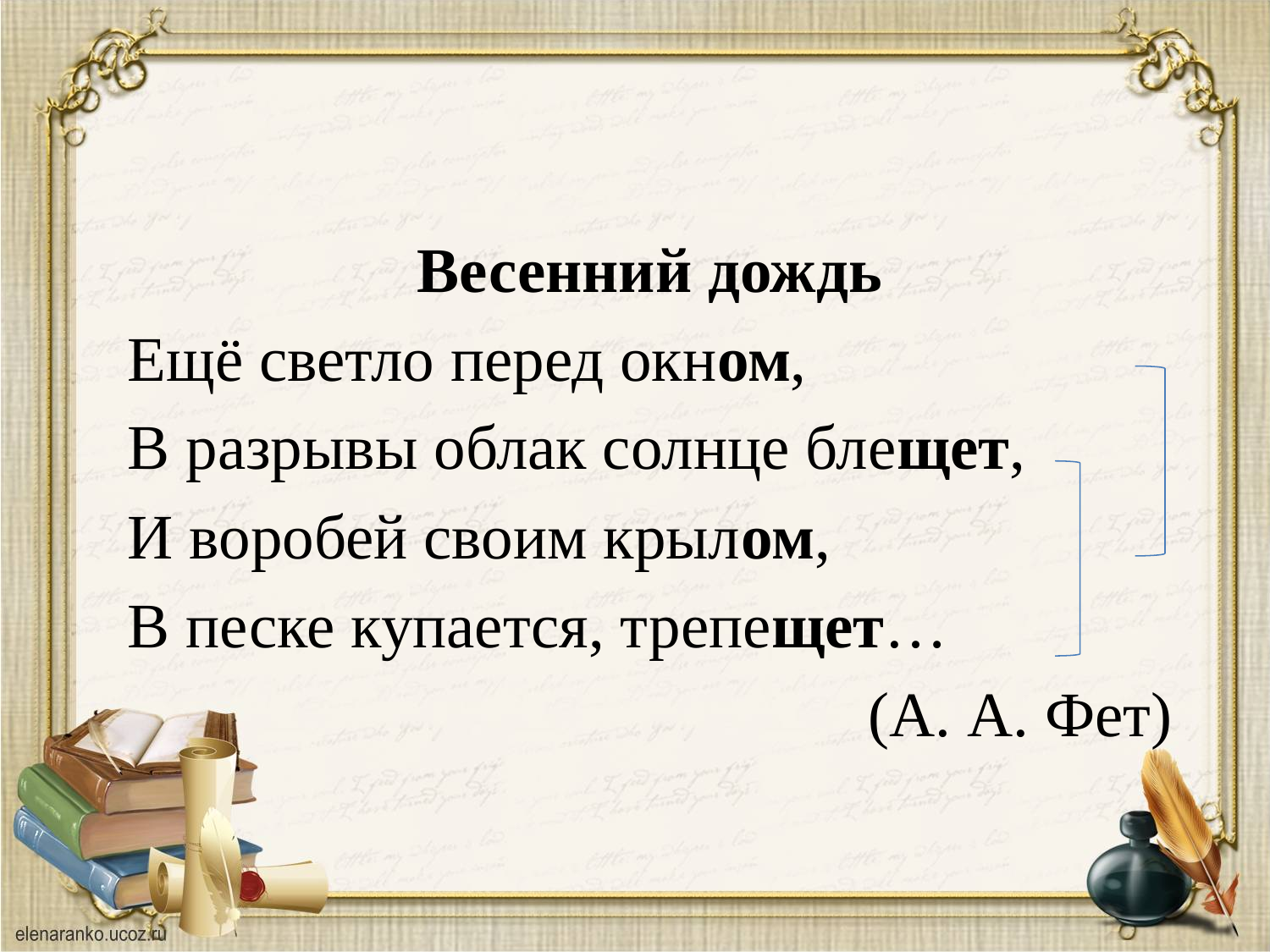

#
Весенний дождь
Ещё светло перед окном,
В разрывы облак солнце блещет,
И воробей своим крылом,
В песке купается, трепещет…
(А. А. Фет)